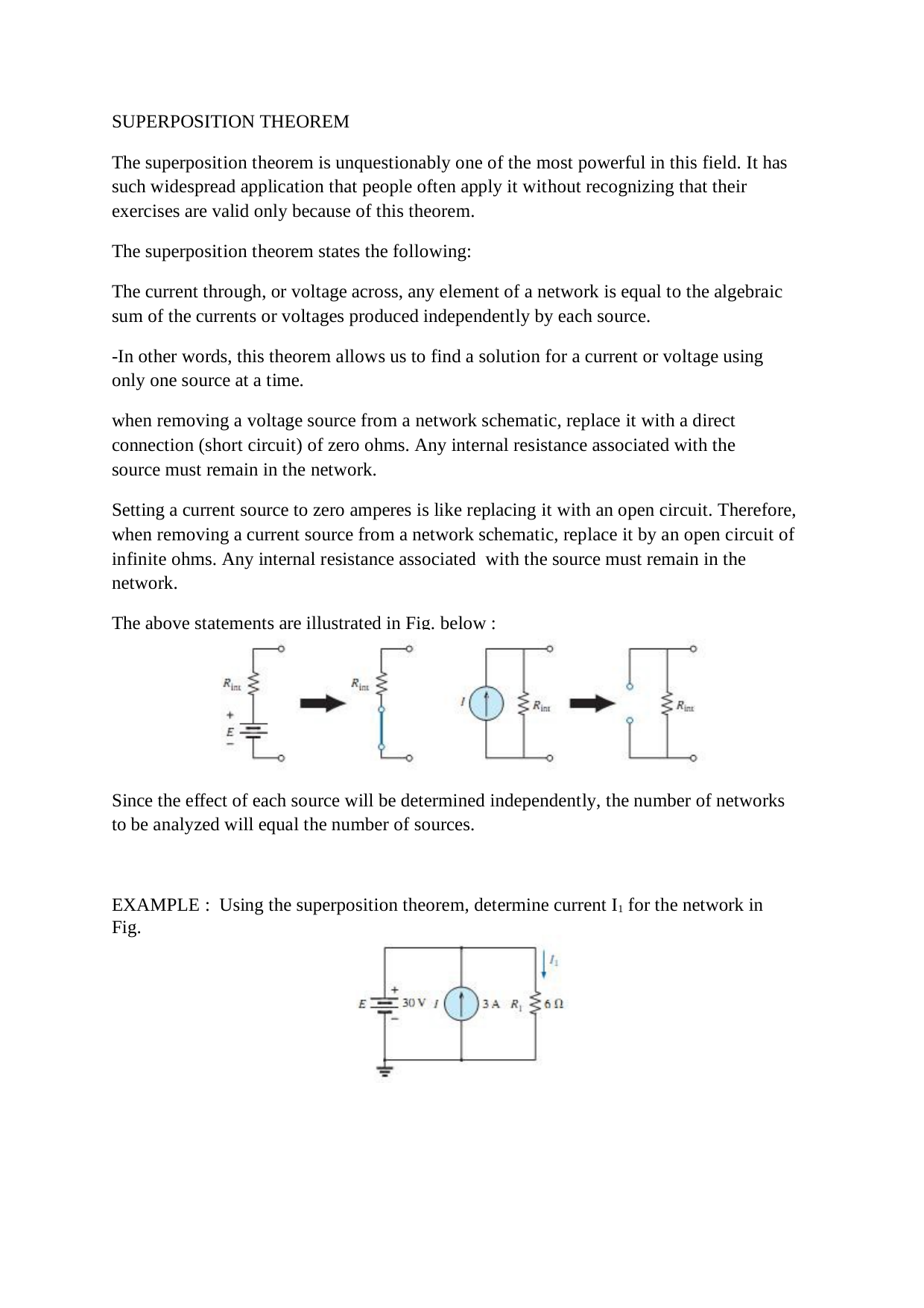

SUPERPOSITION THEOREM

The superposition theorem is unquestionably one of the most powerful in this field. It has such widespread application that people often apply it without recognizing that their exercises are valid only because of this theorem.

The superposition theorem states the following:

The current through, or voltage across, any element of a network is equal to the algebraic sum of the currents or voltages produced independently by each source.

-In other words, this theorem allows us to find a solution for a current or voltage using only one source at a time.

when removing a voltage source from a network schematic, replace it with a direct connection (short circuit) of zero ohms. Any internal resistance associated with the source must remain in the network.

Setting a current source to zero amperes is like replacing it with an open circuit. Therefore, when removing a current source from a network schematic, replace it by an open circuit of infinite ohms. Any internal resistance associated  with the source must remain in the network.

The above statements are illustrated in Fig. below :

Since the effect of each source will be determined independently, the number of networks to be analyzed will equal the number of sources.
EXAMPLE :  Using the superposition theorem, determine current I1 for the network in Fig.